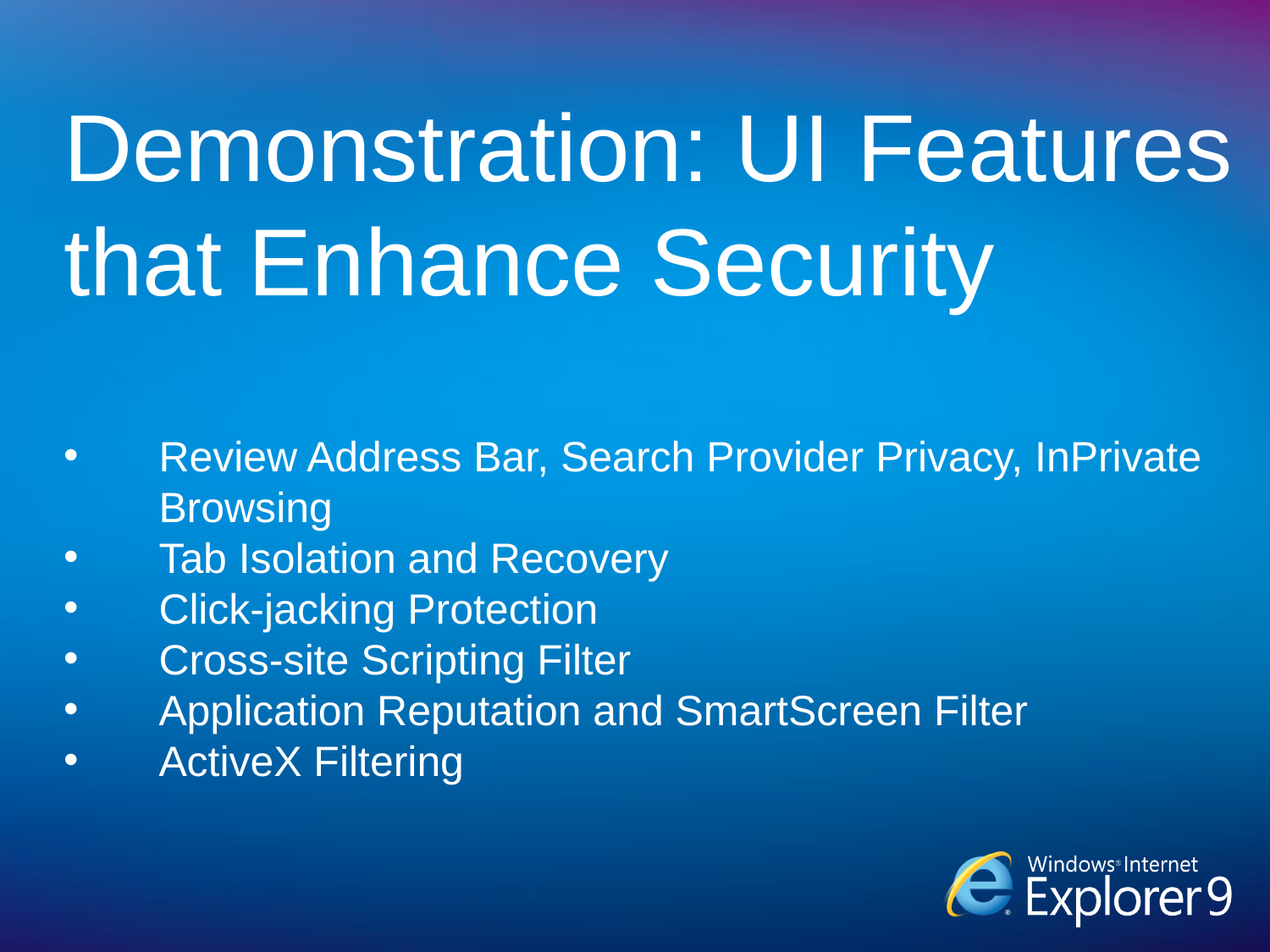

Demonstration: UI Features that Enhance Security

Review Address Bar, Search Provider Privacy, InPrivate Browsing
Tab Isolation and Recovery
Click-jacking Protection
Cross-site Scripting Filter
Application Reputation and SmartScreen Filter
ActiveX Filtering